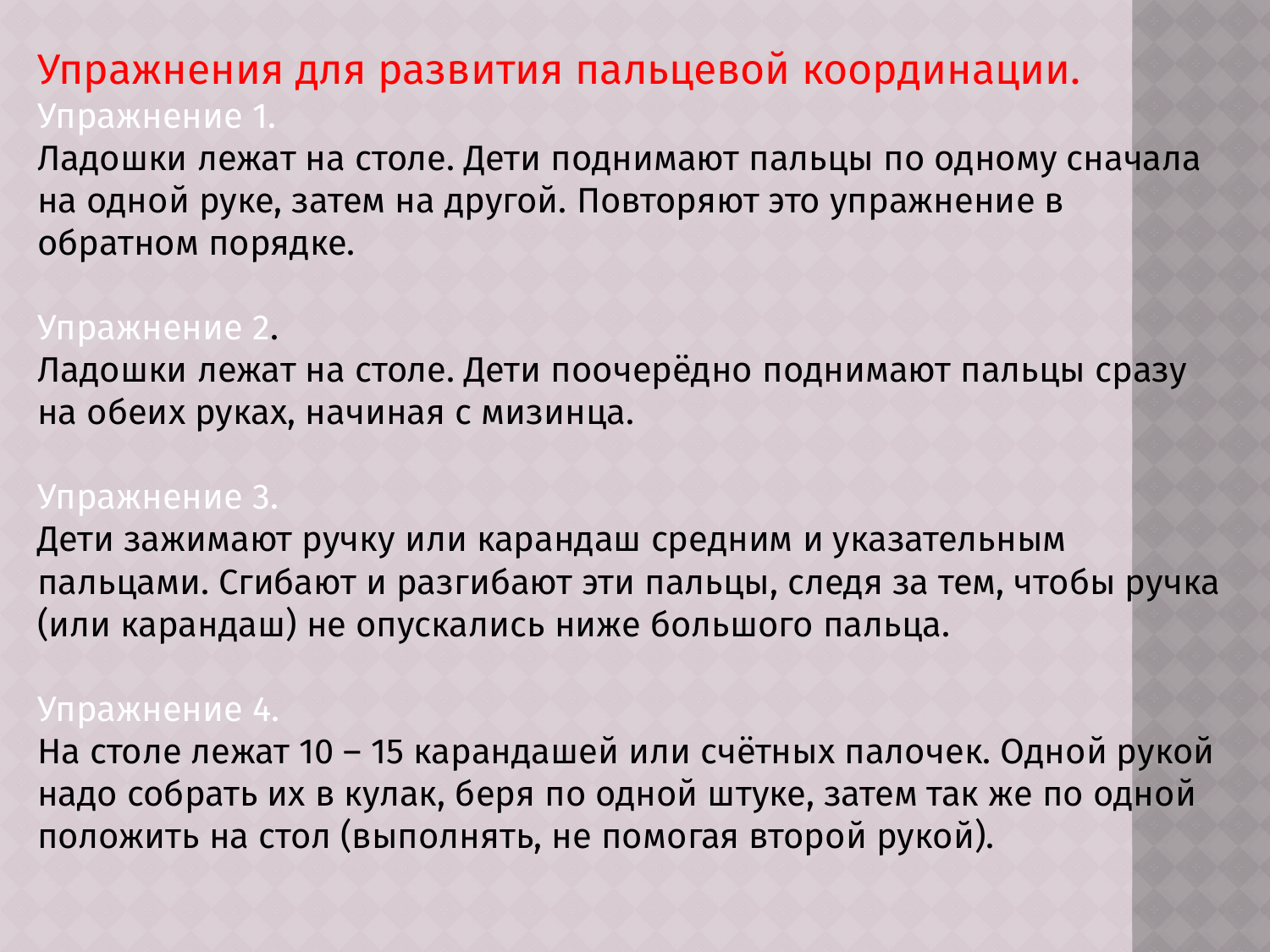

Упражнения для развития пальцевой координации.
Упражнение 1.
Ладошки лежат на столе. Дети поднимают пальцы по одному сначала на одной руке, затем на другой. Повторяют это упражнение в обратном порядке.

Упражнение 2.
Ладошки лежат на столе. Дети поочерёдно поднимают пальцы сразу на обеих руках, начиная с мизинца.

Упражнение 3.
Дети зажимают ручку или карандаш средним и указательным пальцами. Сгибают и разгибают эти пальцы, следя за тем, чтобы ручка (или карандаш) не опускались ниже большого пальца.

Упражнение 4.
На столе лежат 10 – 15 карандашей или счётных палочек. Одной рукой надо собрать их в кулак, беря по одной штуке, затем так же по одной положить на стол (выполнять, не помогая второй рукой).